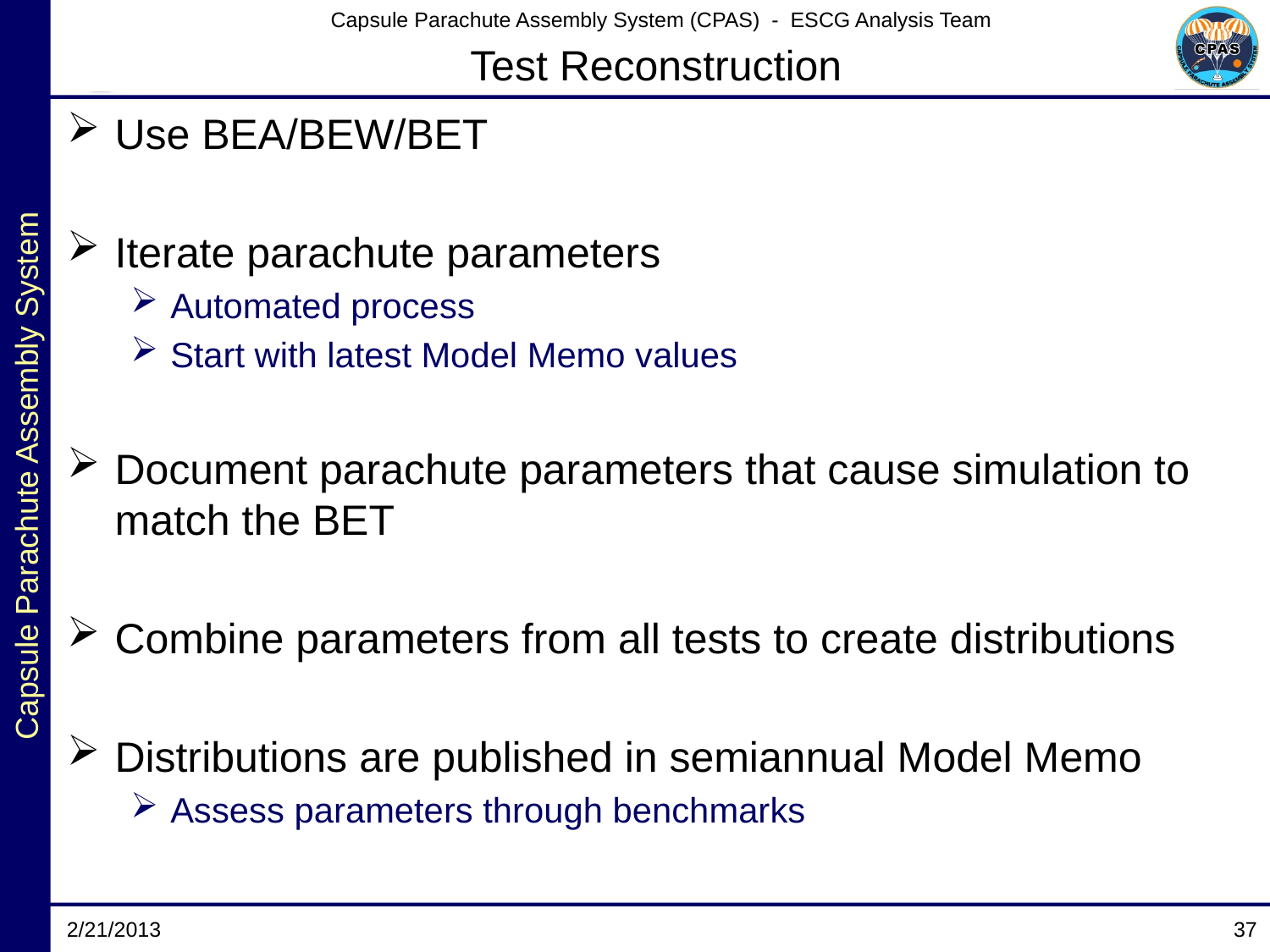

# Test Reconstruction
Use BEA/BEW/BET

Iterate parachute parameters
Automated process
Start with latest Model Memo values

Document parachute parameters that cause simulation to match the BET

Combine parameters from all tests to create distributions

Distributions are published in semiannual Model Memo
Assess parameters through benchmarks
2/21/2013
37